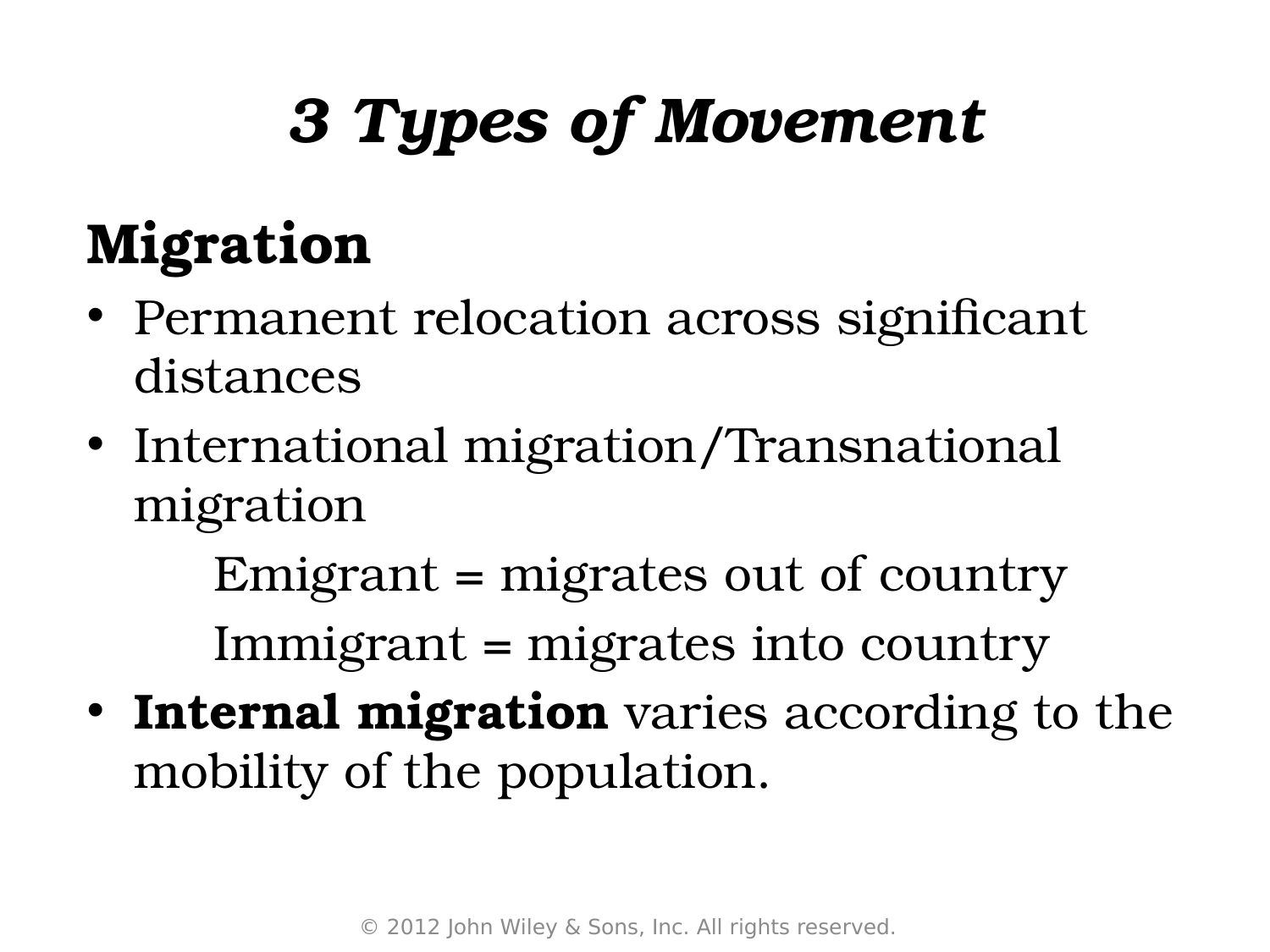

# 3 Types of Movement
Migration
Permanent relocation across significant distances
International migration/Transnational migration
	Emigrant = migrates out of country
	Immigrant = migrates into country
Internal migration varies according to the mobility of the population.
© 2012 John Wiley & Sons, Inc. All rights reserved.